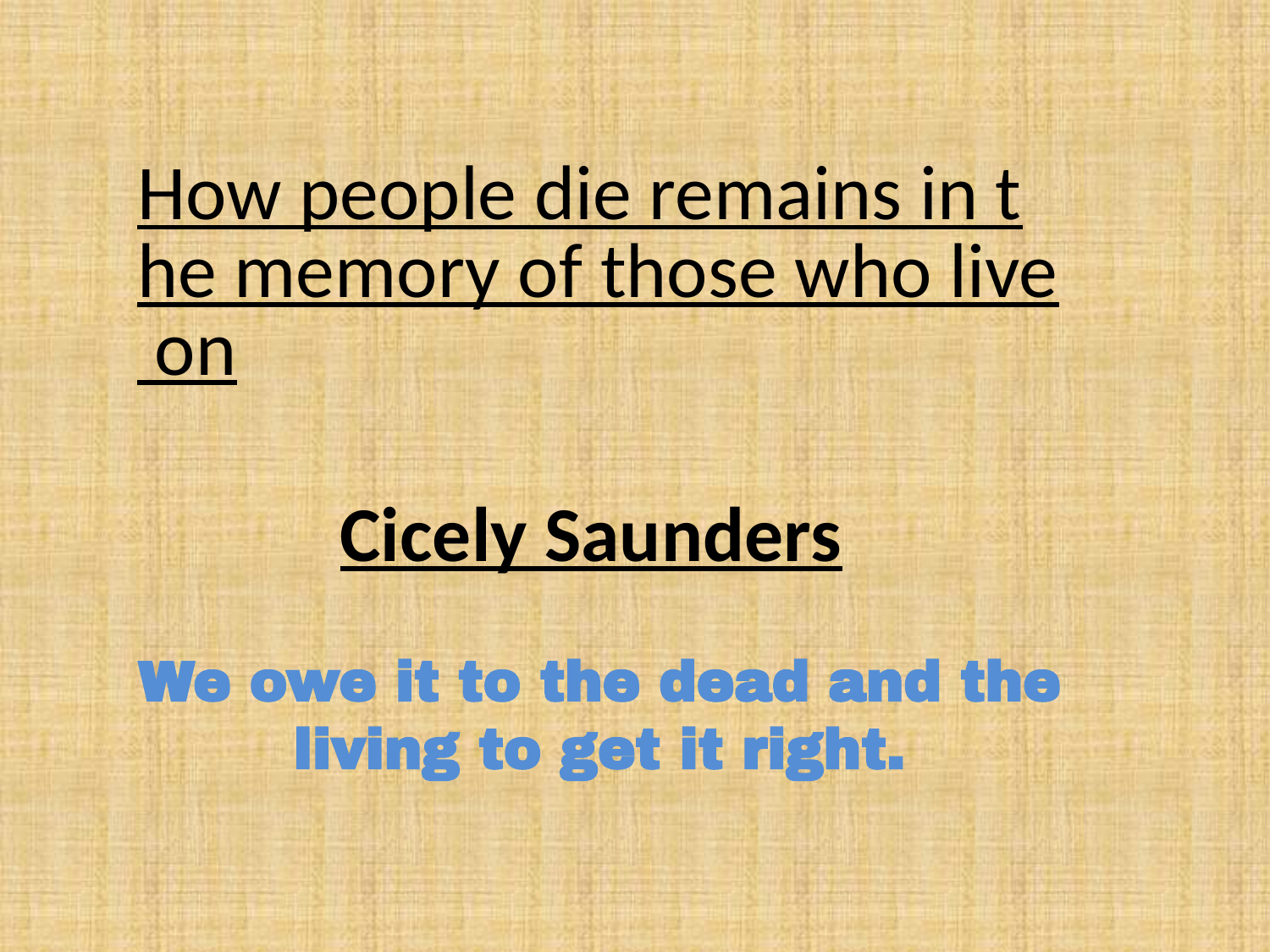

How people die remains in the memory of those who live on
Cicely Saunders

We owe it to the dead and the living to get it right.